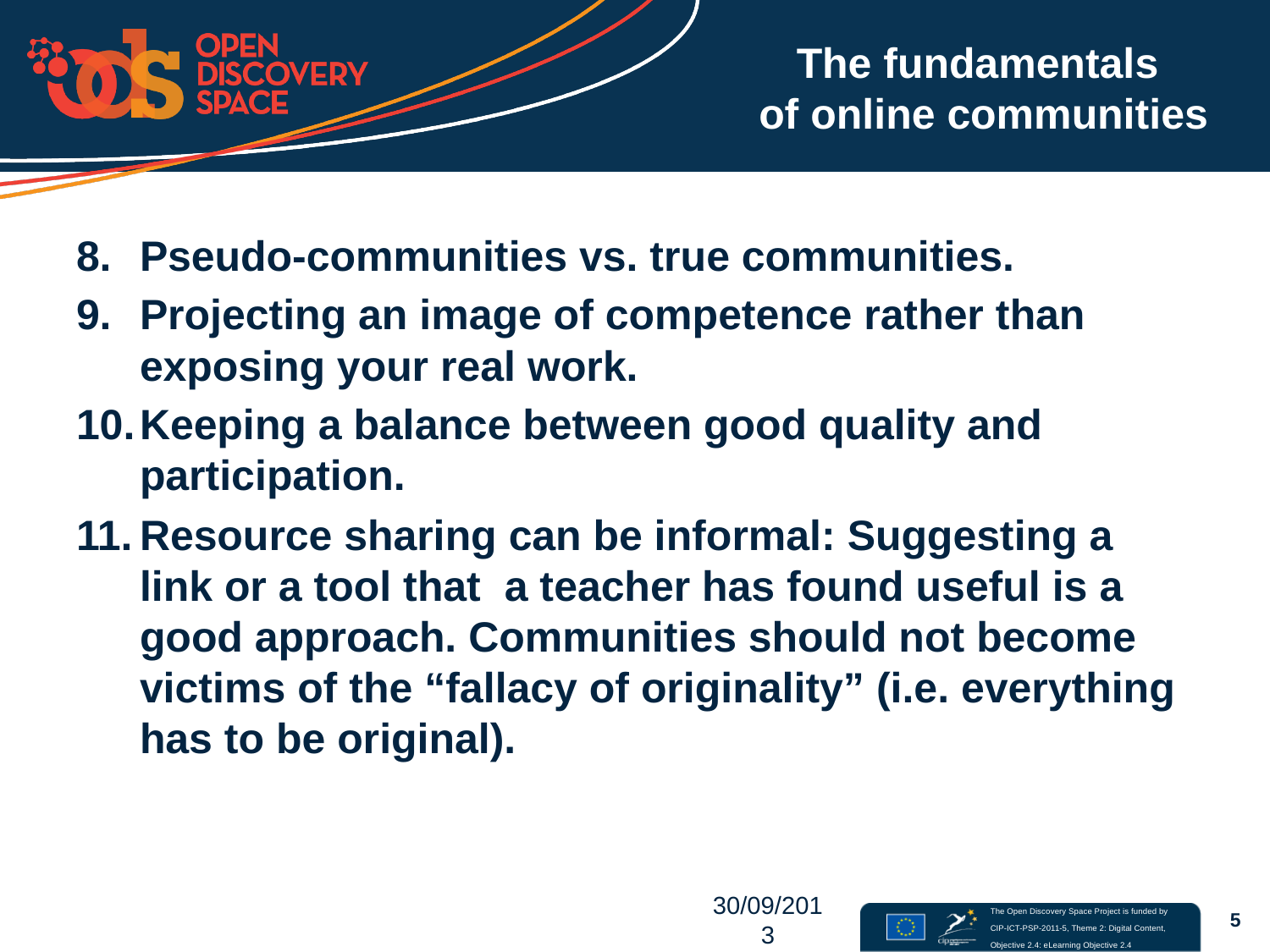

# The fundamentals of online communities
Pseudo-communities vs. true communities.
Projecting an image of competence rather than exposing your real work.
Keeping a balance between good quality and participation.
Resource sharing can be informal: Suggesting a link or a tool that  a teacher has found useful is a good approach. Communities should not become victims of the “fallacy of originality” (i.e. everything has to be original).

30/09/2013
5